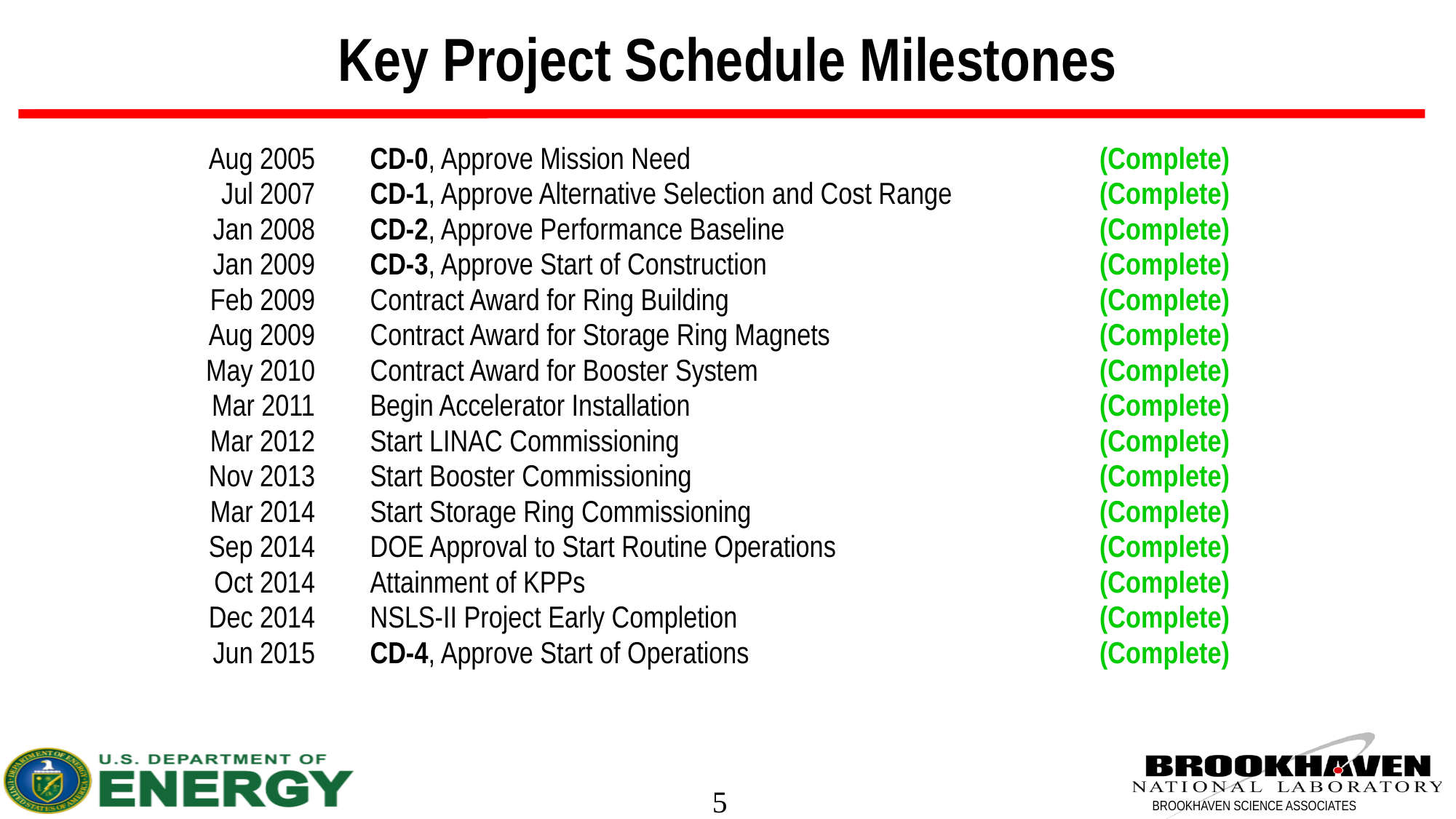

Key Project Schedule Milestones
	Aug 2005	CD-0, Approve Mission Need	(Complete)
	Jul 2007	CD-1, Approve Alternative Selection and Cost Range	(Complete)
	Jan 2008	CD-2, Approve Performance Baseline	(Complete)
	Jan 2009	CD-3, Approve Start of Construction	(Complete)
	Feb 2009	Contract Award for Ring Building	(Complete)
	Aug 2009	Contract Award for Storage Ring Magnets	(Complete)
	May 2010	Contract Award for Booster System	(Complete)
	Mar 2011	Begin Accelerator Installation	(Complete)
	Mar 2012	Start LINAC Commissioning	(Complete)
	Nov 2013	Start Booster Commissioning	(Complete)
	Mar 2014	Start Storage Ring Commissioning	(Complete)
	Sep 2014	DOE Approval to Start Routine Operations	(Complete)
	Oct 2014	Attainment of KPPs	(Complete)
	Dec 2014	NSLS-II Project Early Completion	(Complete)
	Jun 2015	CD-4, Approve Start of Operations	(Complete)